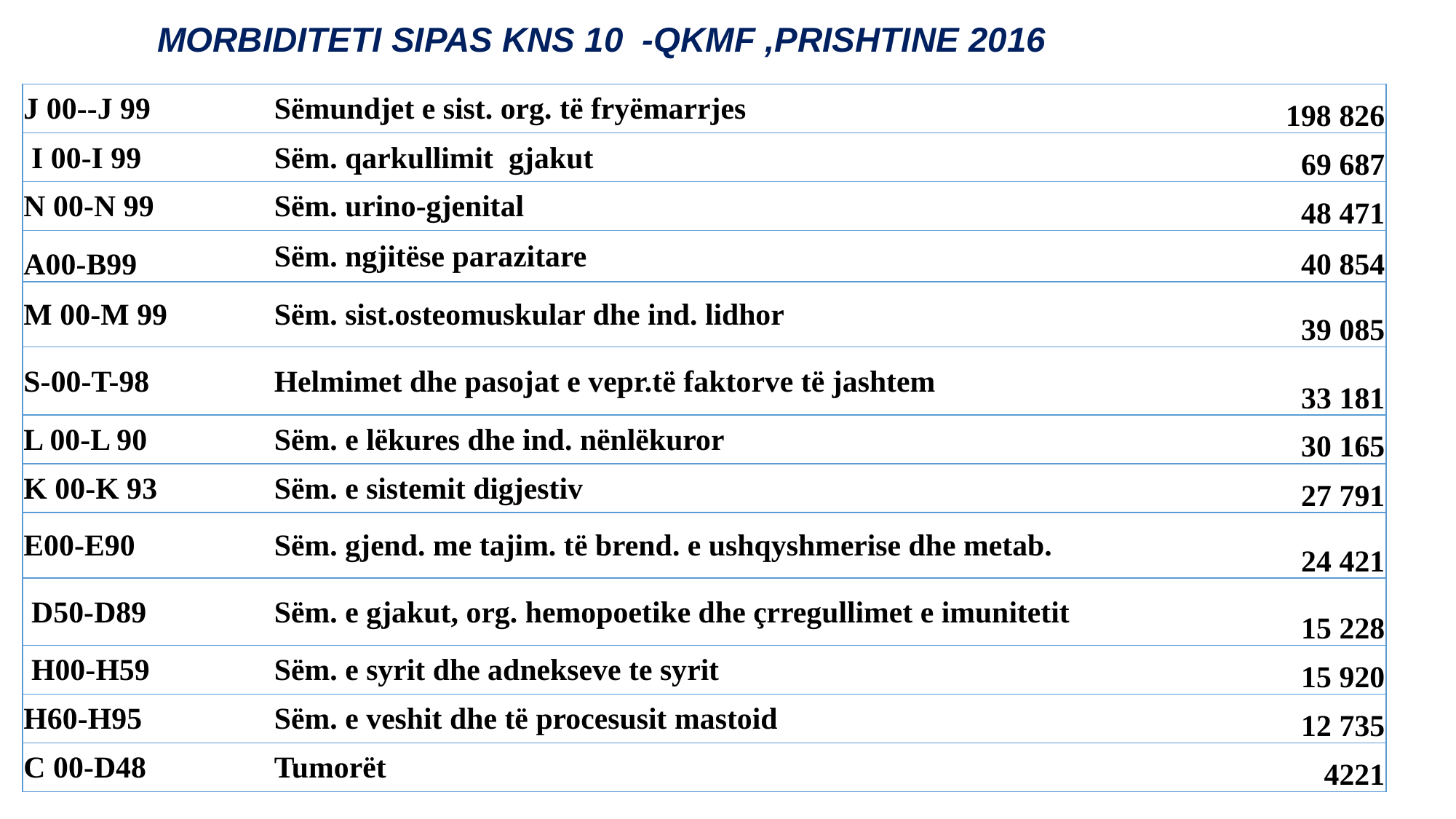

# MORBIDITETI SIPAS KNS 10  -QKMF ,PRISHTINE 2016
| J 00--J 99 | Sëmundjet e sist. org. të fryëmarrjes | 198 826 |
| --- | --- | --- |
| I 00-I 99 | Sëm. qarkullimit gjakut | 69 687 |
| N 00-N 99 | Sëm. urino-gjenital | 48 471 |
| A00-B99 | Sëm. ngjitëse parazitare | 40 854 |
| M 00-M 99 | Sëm. sist.osteomuskular dhe ind. lidhor | 39 085 |
| S-00-T-98 | Helmimet dhe pasojat e vepr.të faktorve të jashtem | 33 181 |
| L 00-L 90 | Sëm. e lëkures dhe ind. nënlëkuror | 30 165 |
| K 00-K 93 | Sëm. e sistemit digjestiv | 27 791 |
| E00-E90 | Sëm. gjend. me tajim. të brend. e ushqyshmerise dhe metab. | 24 421 |
| D50-D89 | Sëm. e gjakut, org. hemopoetike dhe çrregullimet e imunitetit | 15 228 |
| H00-H59 | Sëm. e syrit dhe adnekseve te syrit | 15 920 |
| H60-H95 | Sëm. e veshit dhe të procesusit mastoid | 12 735 |
| C 00-D48 | Tumorët | 4221 |